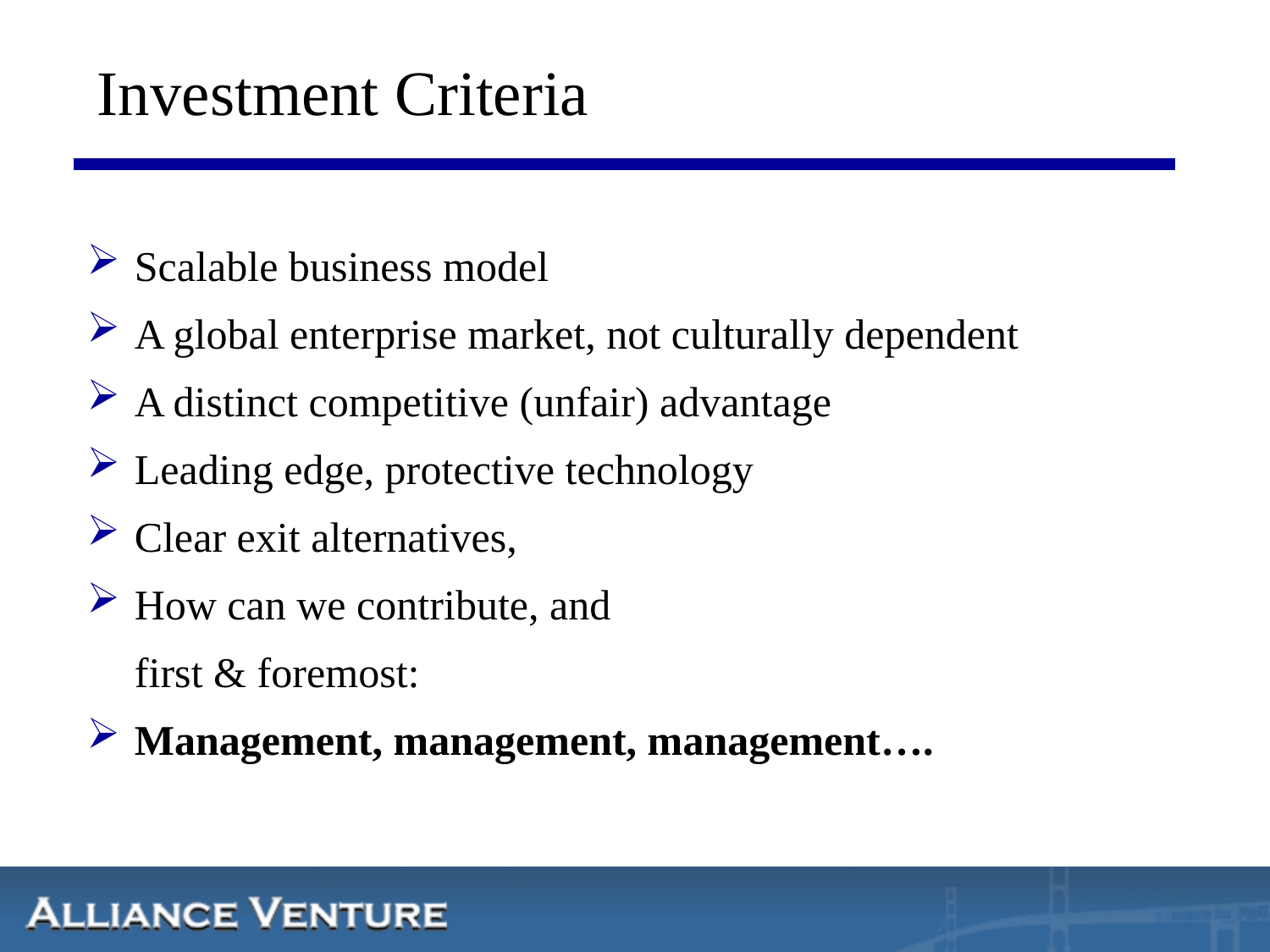

# Investment Criteria
Scalable business model
A global enterprise market, not culturally dependent
A distinct competitive (unfair) advantage
Leading edge, protective technology
Clear exit alternatives,
How can we contribute, and
	first & foremost:
Management, management, management….